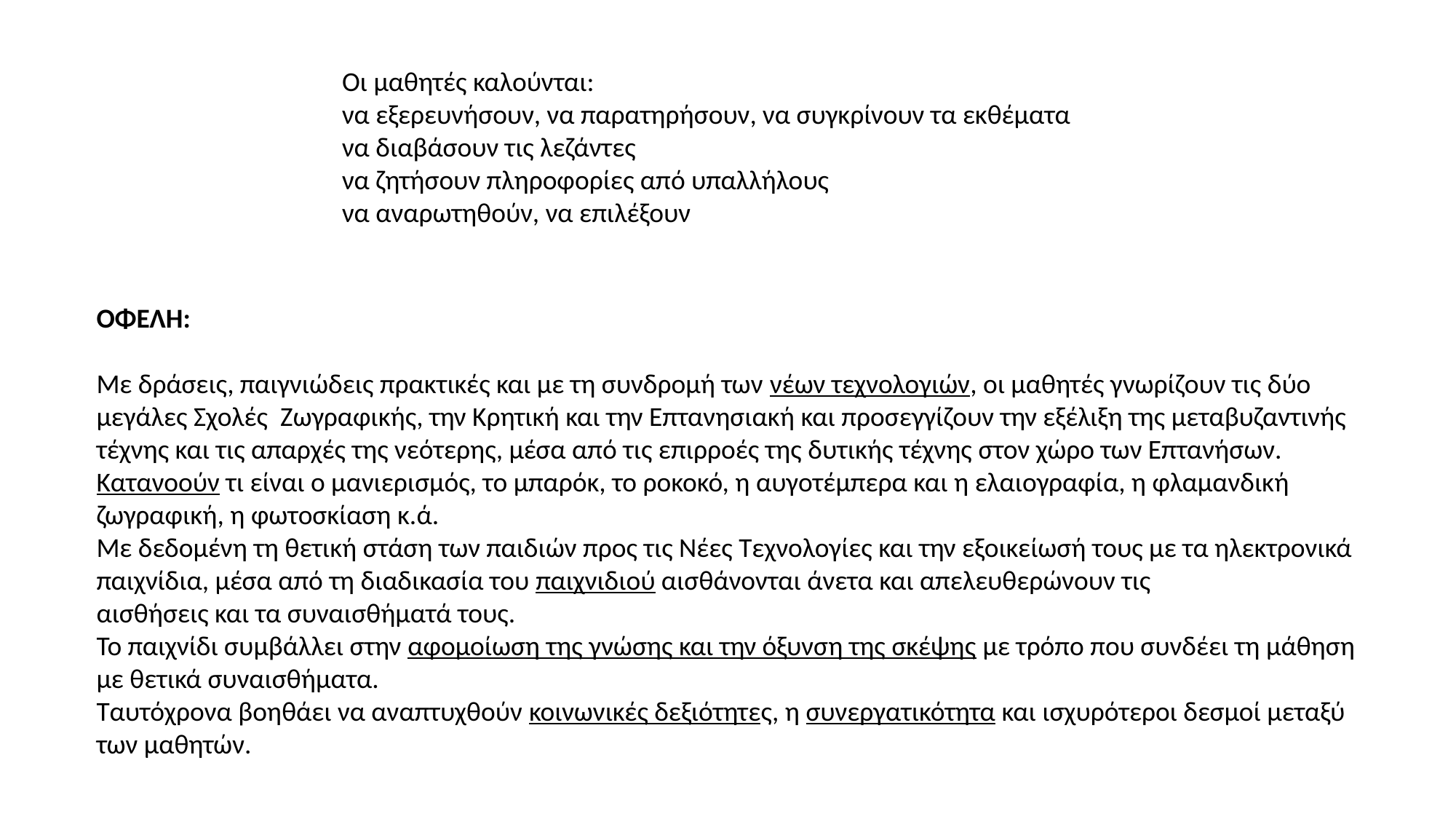

Οι μαθητές καλούνται:
να εξερευνήσουν, να παρατηρήσουν, να συγκρίνουν τα εκθέματα
να διαβάσουν τις λεζάντες
να ζητήσουν πληροφορίες από υπαλλήλους
να αναρωτηθούν, να επιλέξουν
ΟΦΕΛΗ:

Με δράσεις, παιγνιώδεις πρακτικές και με τη συνδρομή των νέων τεχνολογιών, οι μαθητές γνωρίζουν τις δύο μεγάλες Σχολές  Ζωγραφικής, την Κρητική και την Επτανησιακή και προσεγγίζουν την εξέλιξη της μεταβυζαντινής τέχνης και τις απαρχές της νεότερης, μέσα από τις επιρροές της δυτικής τέχνης στον χώρο των Επτανήσων.
Κατανοούν τι είναι ο μανιερισμός, το μπαρόκ, το ροκοκό, η αυγοτέμπερα και η ελαιογραφία, η φλαμανδική ζωγραφική, η φωτοσκίαση κ.ά.
Με δεδομένη τη θετική στάση των παιδιών προς τις Νέες Τεχνολογίες και την εξοικείωσή τους με τα ηλεκτρονικά παιχνίδια, μέσα από τη διαδικασία του παιχνιδιού αισθάνονται άνετα και απελευθερώνουν τις
αισθήσεις και τα συναισθήματά τους.
Το παιχνίδι συμβάλλει στην αφομοίωση της γνώσης και την όξυνση της σκέψης με τρόπο που συνδέει τη μάθηση με θετικά συναισθήματα.
Ταυτόχρονα βοηθάει να αναπτυχθούν κοινωνικές δεξιότητες, η συνεργατικότητα και ισχυρότεροι δεσμοί μεταξύ των μαθητών.